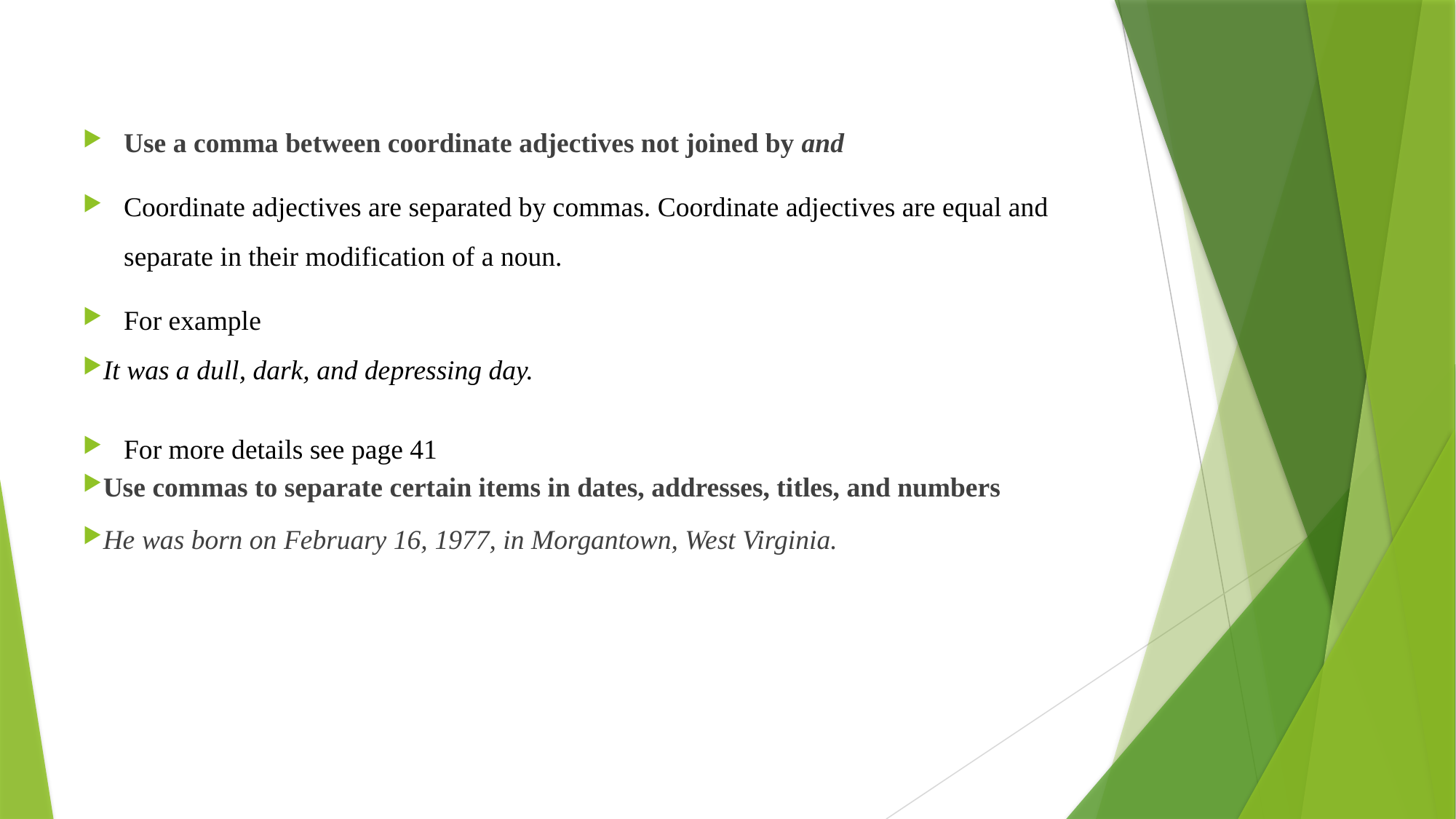

Use a comma between coordinate adjectives not joined by and
Coordinate adjectives are separated by commas. Coordinate adjectives are equal and separate in their modification of a noun.
For example
It was a dull, dark, and depressing day.
For more details see page 41
Use commas to separate certain items in dates, addresses, titles, and numbers
He was born on February 16, 1977, in Morgantown, West Virginia.